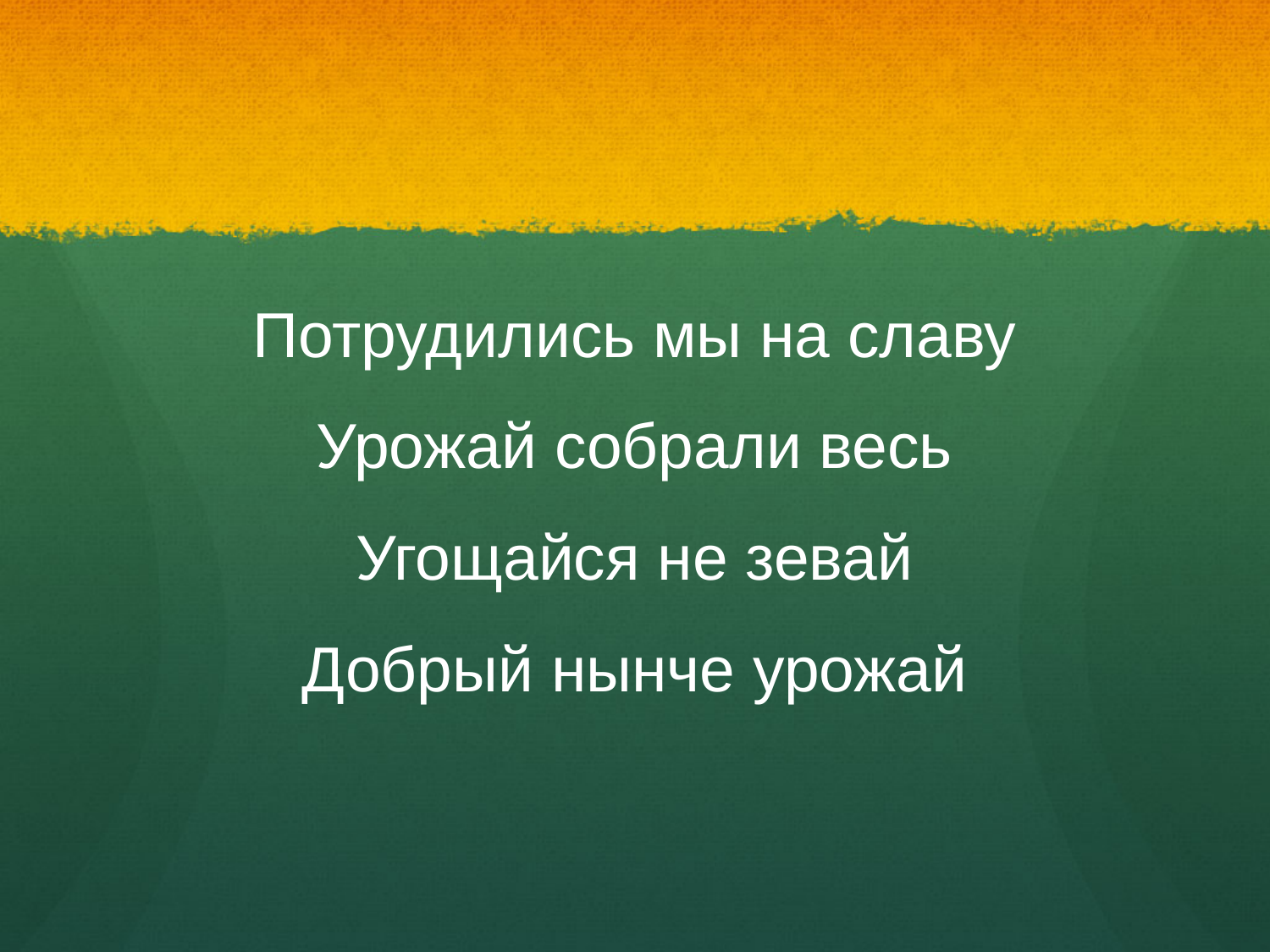

#
Потрудились мы на славу
Урожай собрали весь
Угощайся не зевай
Добрый нынче урожай